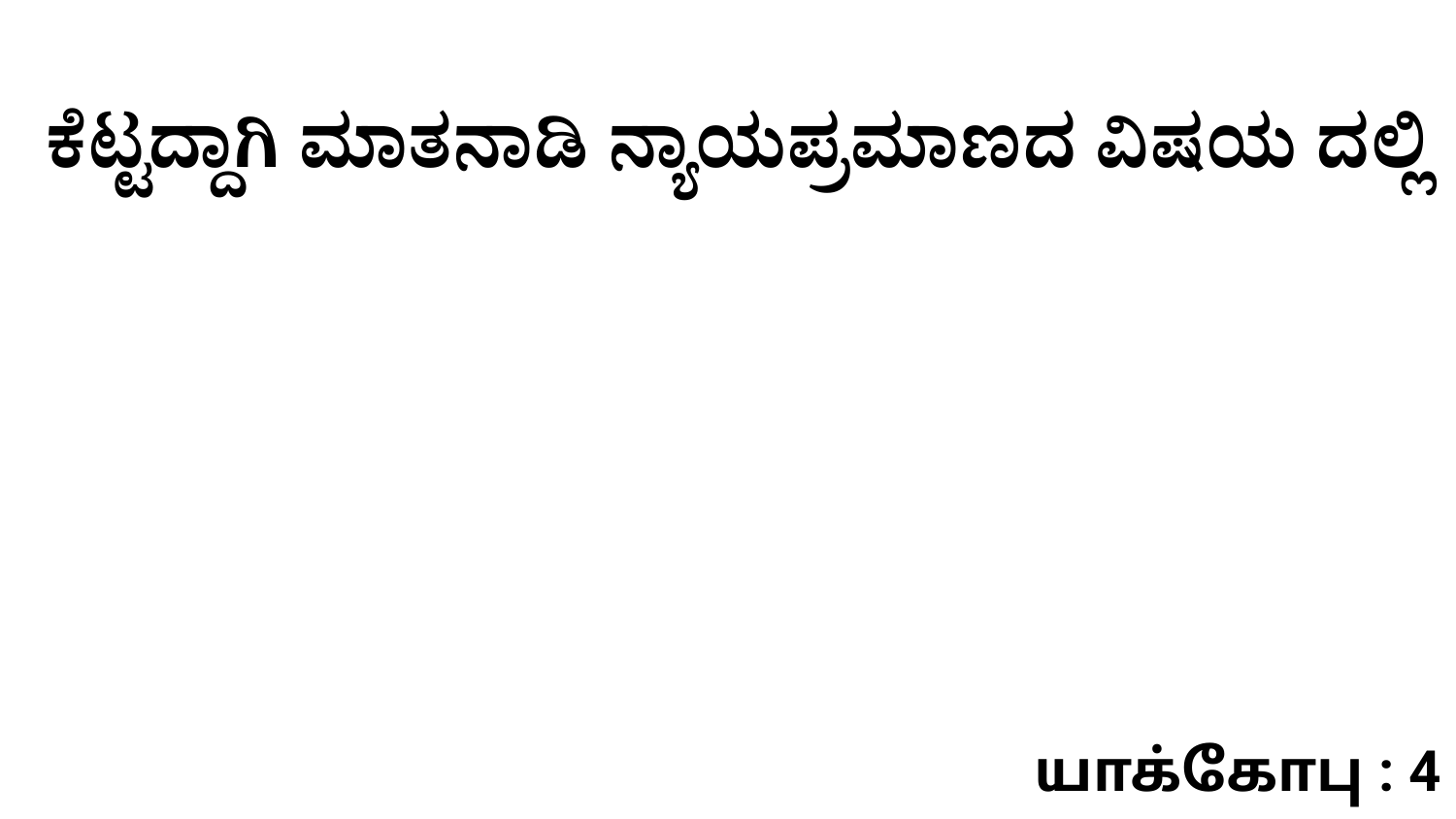

ಕೆಟ್ಟದ್ದಾಗಿ ಮಾತನಾಡಿ ನ್ಯಾಯಪ್ರಮಾಣದ ವಿಷಯ ದಲ್ಲಿ
யாக்கோபு : 4